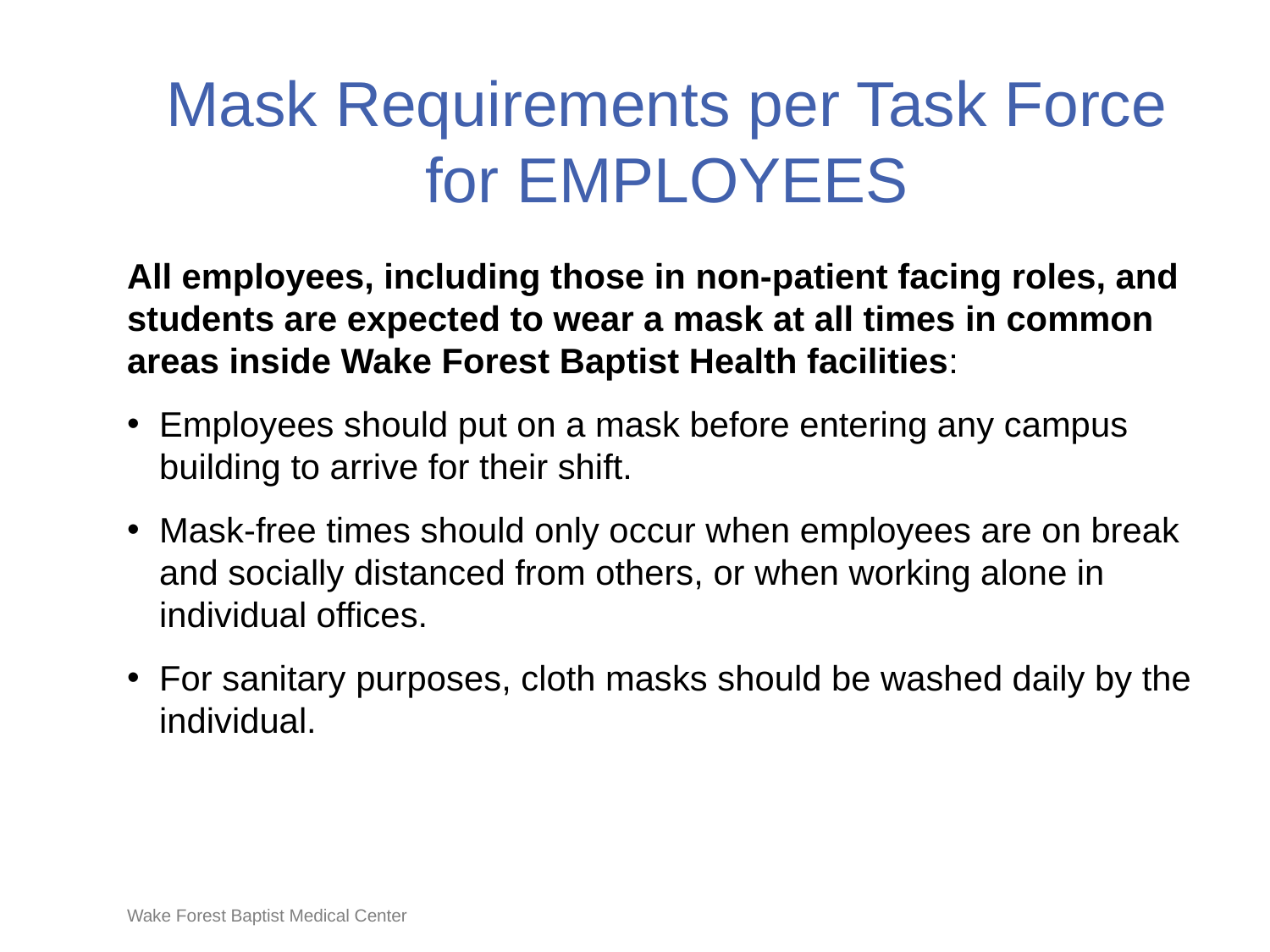

# Mask Requirements per Task Force for EMPLOYEES
All employees, including those in non-patient facing roles, and students are expected to wear a mask at all times in common areas inside Wake Forest Baptist Health facilities:
Employees should put on a mask before entering any campus building to arrive for their shift.
Mask-free times should only occur when employees are on break and socially distanced from others, or when working alone in individual offices.
For sanitary purposes, cloth masks should be washed daily by the individual.